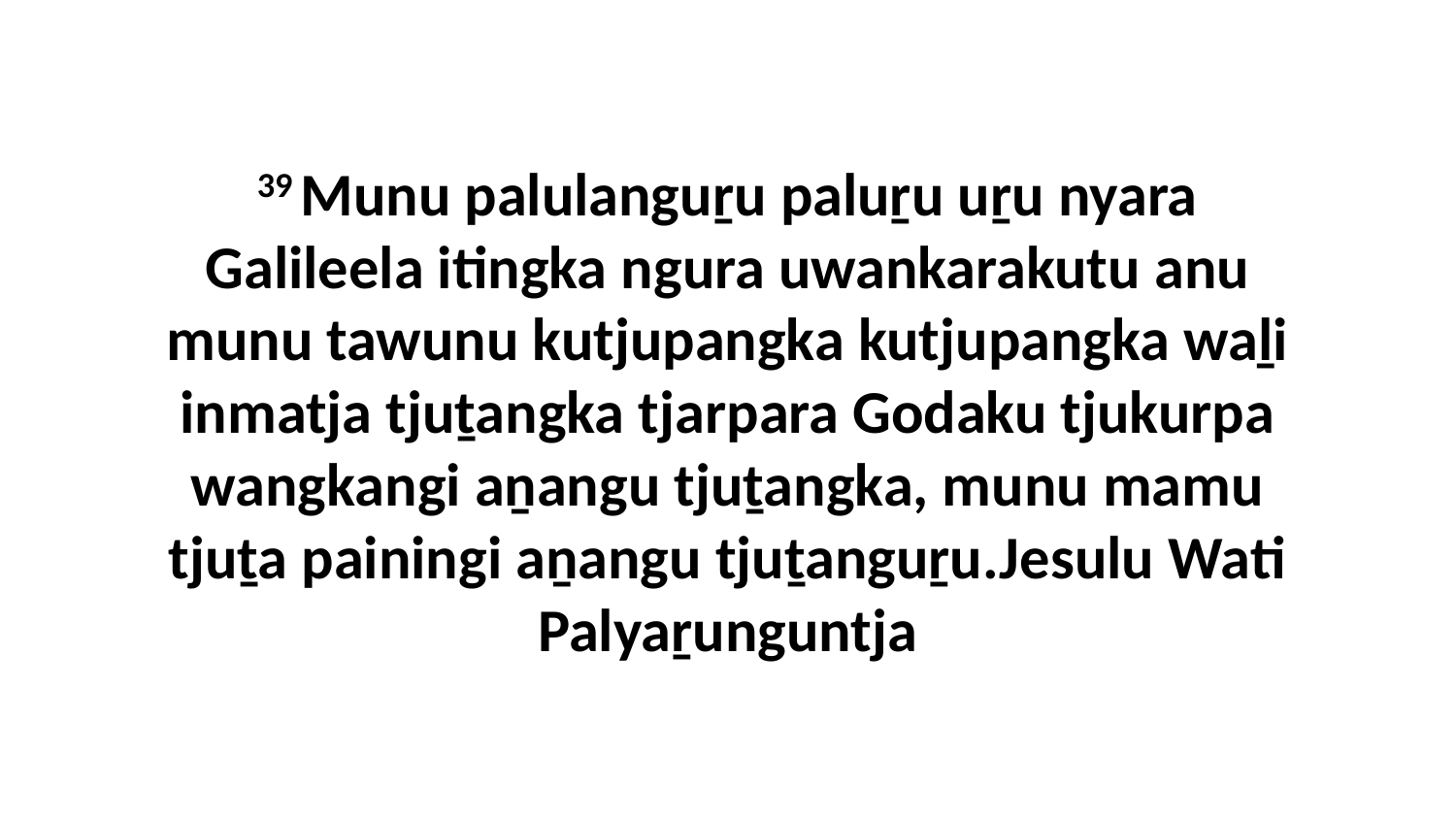

39 Munu palulanguṟu paluṟu uṟu nyara Galileela itingka ngura uwankarakutu anu munu tawunu kutjupangka kutjupangka waḻi inmatja tjuṯangka tjarpara Godaku tjukurpa wangkangi aṉangu tjuṯangka, munu mamu tjuṯa painingi aṉangu tjuṯanguṟu.Jesulu Wati Palyaṟunguntja